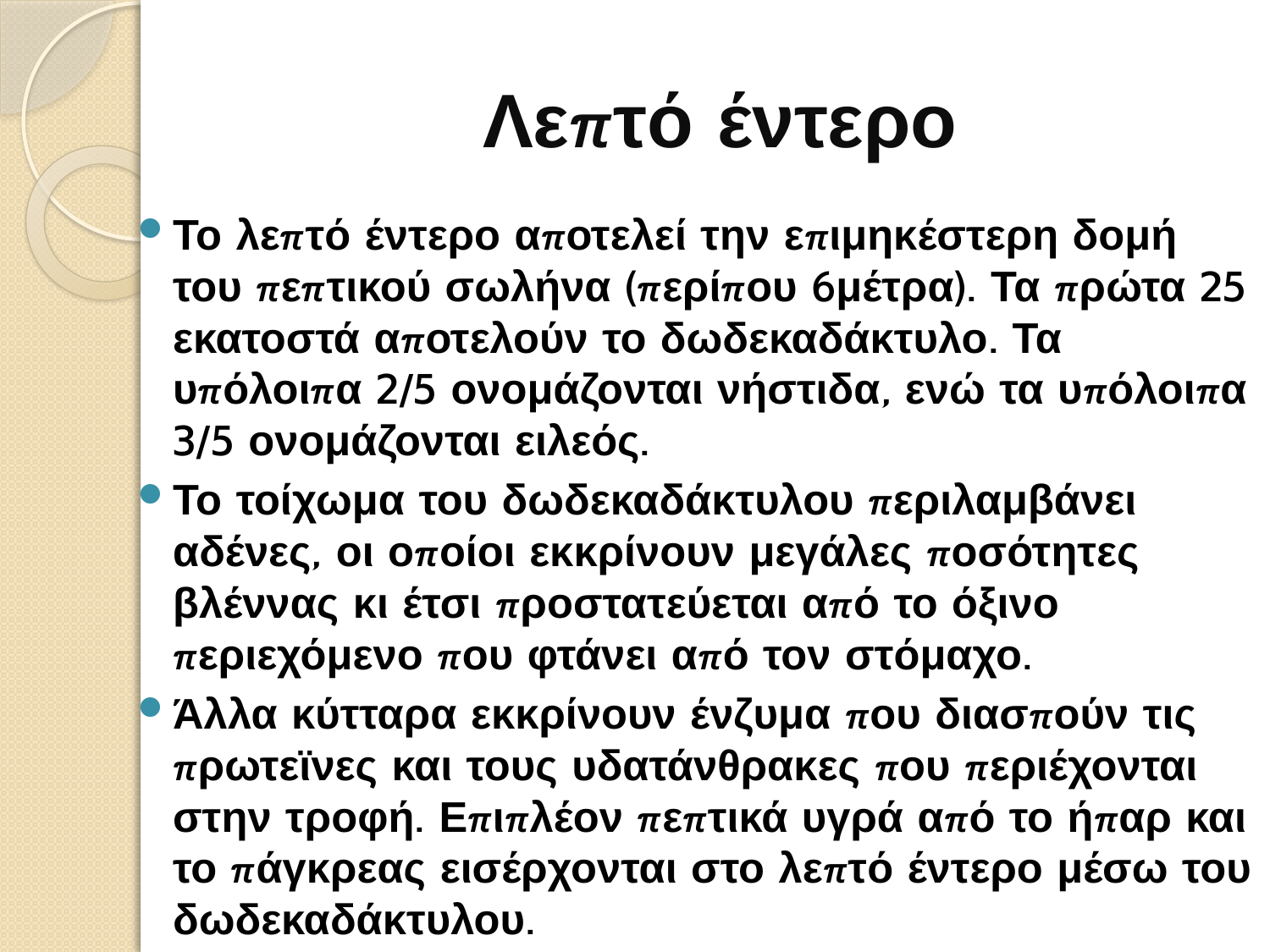

# Λεπτό έντερο
Το λεπτό έντερο αποτελεί την επιμηκέστερη δομή του πεπτικού σωλήνα (περίπου 6μέτρα). Τα πρώτα 25 εκατοστά αποτελούν το δωδεκαδάκτυλο. Τα υπόλοιπα 2/5 ονομάζονται νήστιδα, ενώ τα υπόλοιπα 3/5 ονομάζονται ειλεός.
Το τοίχωμα του δωδεκαδάκτυλου περιλαμβάνει αδένες, οι οποίοι εκκρίνουν μεγάλες ποσότητες βλέννας κι έτσι προστατεύεται από το όξινο περιεχόμενο που φτάνει από τον στόμαχο.
Άλλα κύτταρα εκκρίνουν ένζυμα που διασπούν τις πρωτεϊνες και τους υδατάνθρακες που περιέχονται στην τροφή. Επιπλέον πεπτικά υγρά από το ήπαρ και το πάγκρεας εισέρχονται στο λεπτό έντερο μέσω του δωδεκαδάκτυλου.